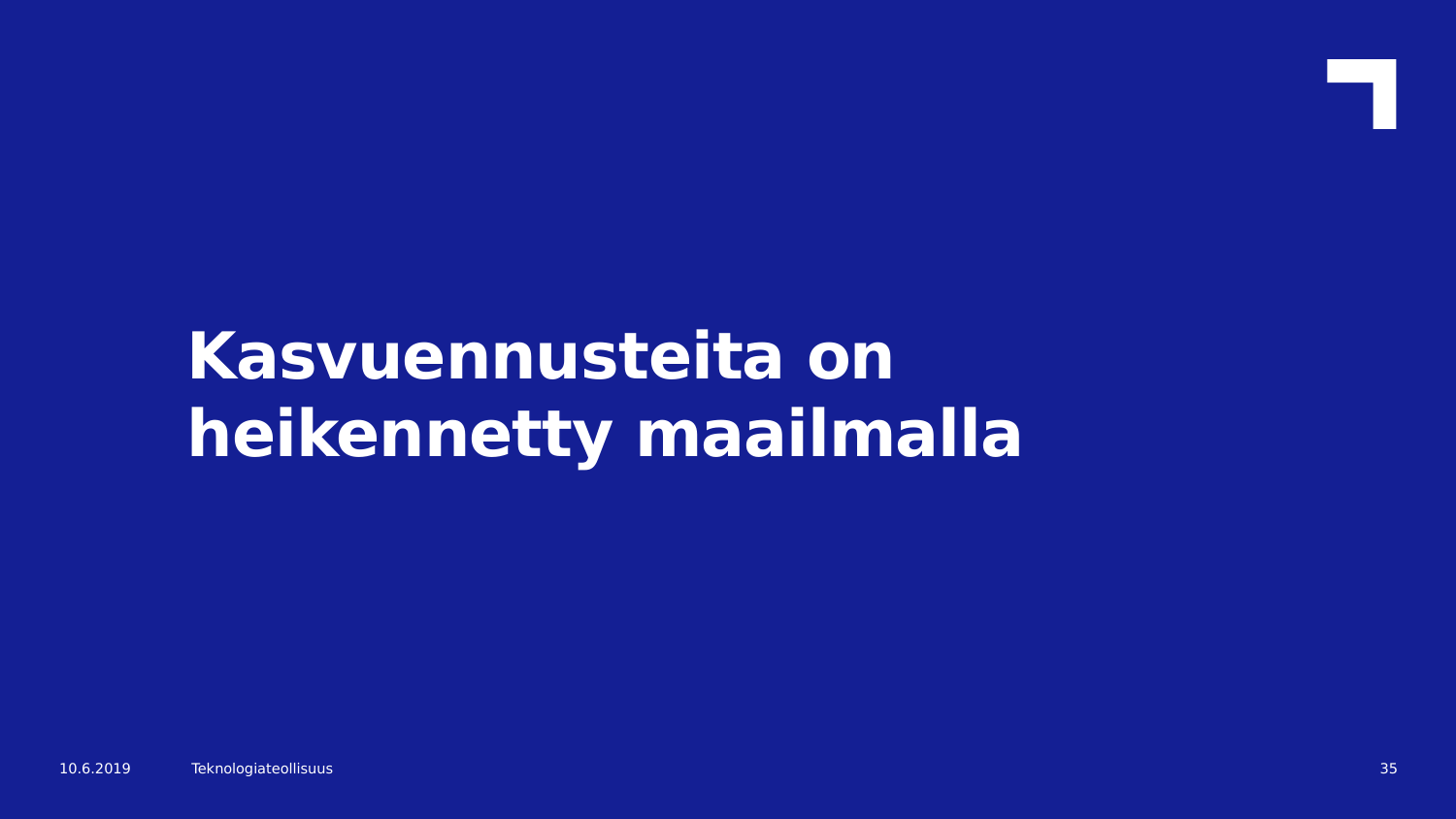

Kasvuennusteita on  heikennetty maailmalla
10.6.2019
Teknologiateollisuus
35